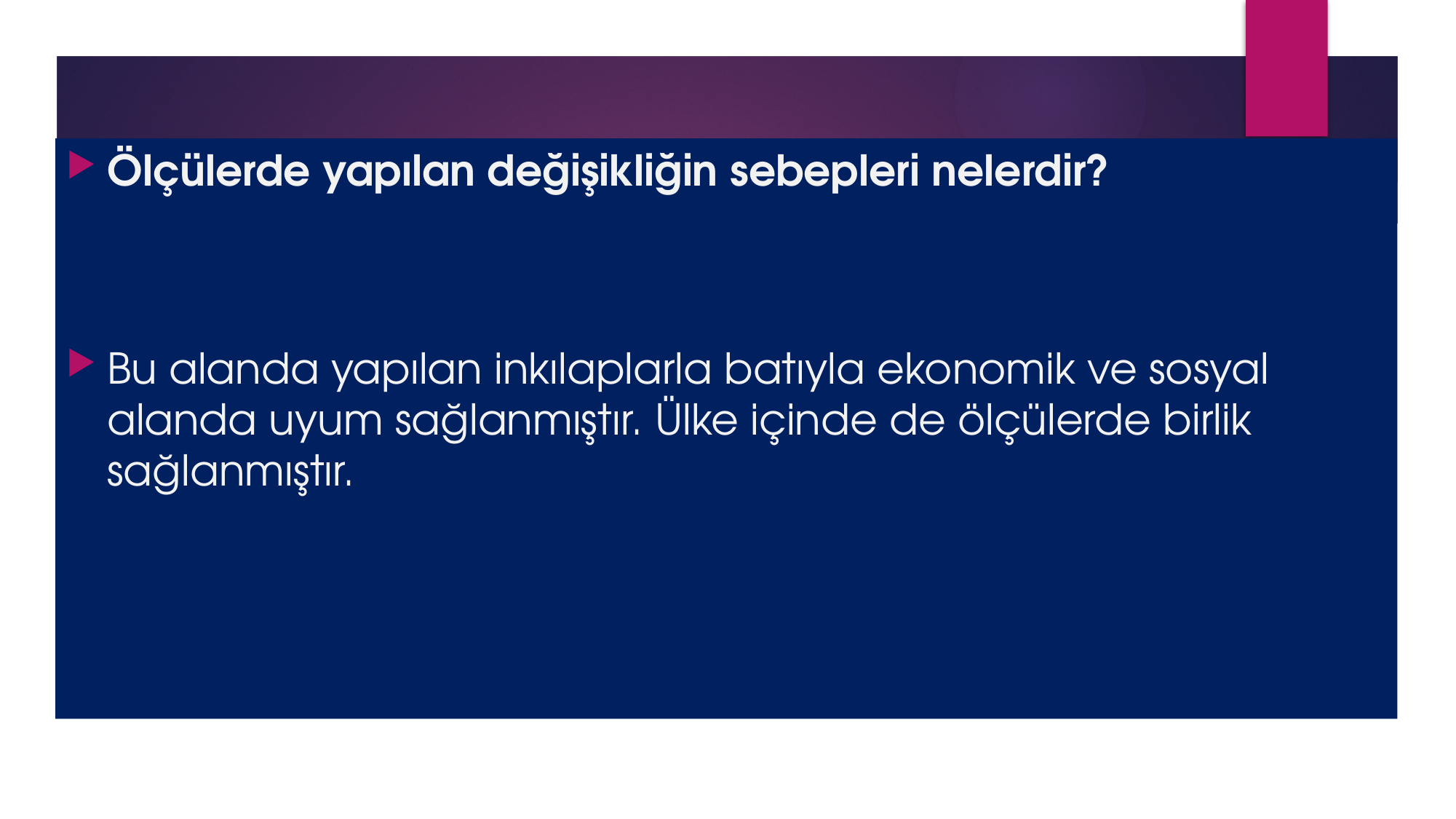

Ölçülerde yapılan değişikliğin sebepleri nelerdir?

Bu alanda yapılan inkılaplarla batıyla ekonomik ve sosyal alanda uyum sağlanmıştır. Ülke içinde de ölçülerde birlik sağlanmıştır.